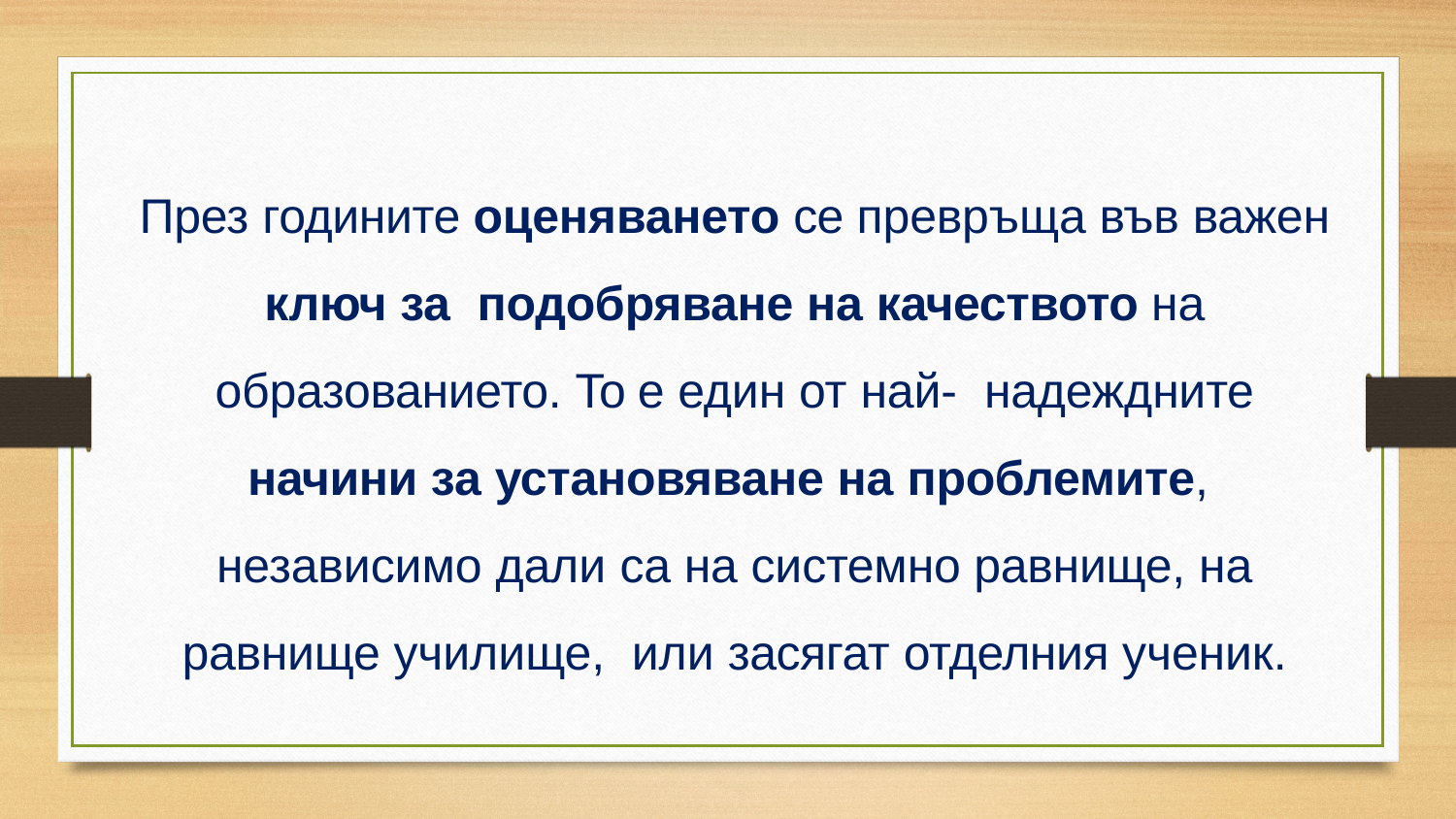

През годините оценяването се превръща във важен ключ за  подобряване на качеството на образованието. То е един от най-  надеждните начини за установяване на проблемите,  независимо дали са на системно равнище, на равнище училище,  или засягат отделния ученик.